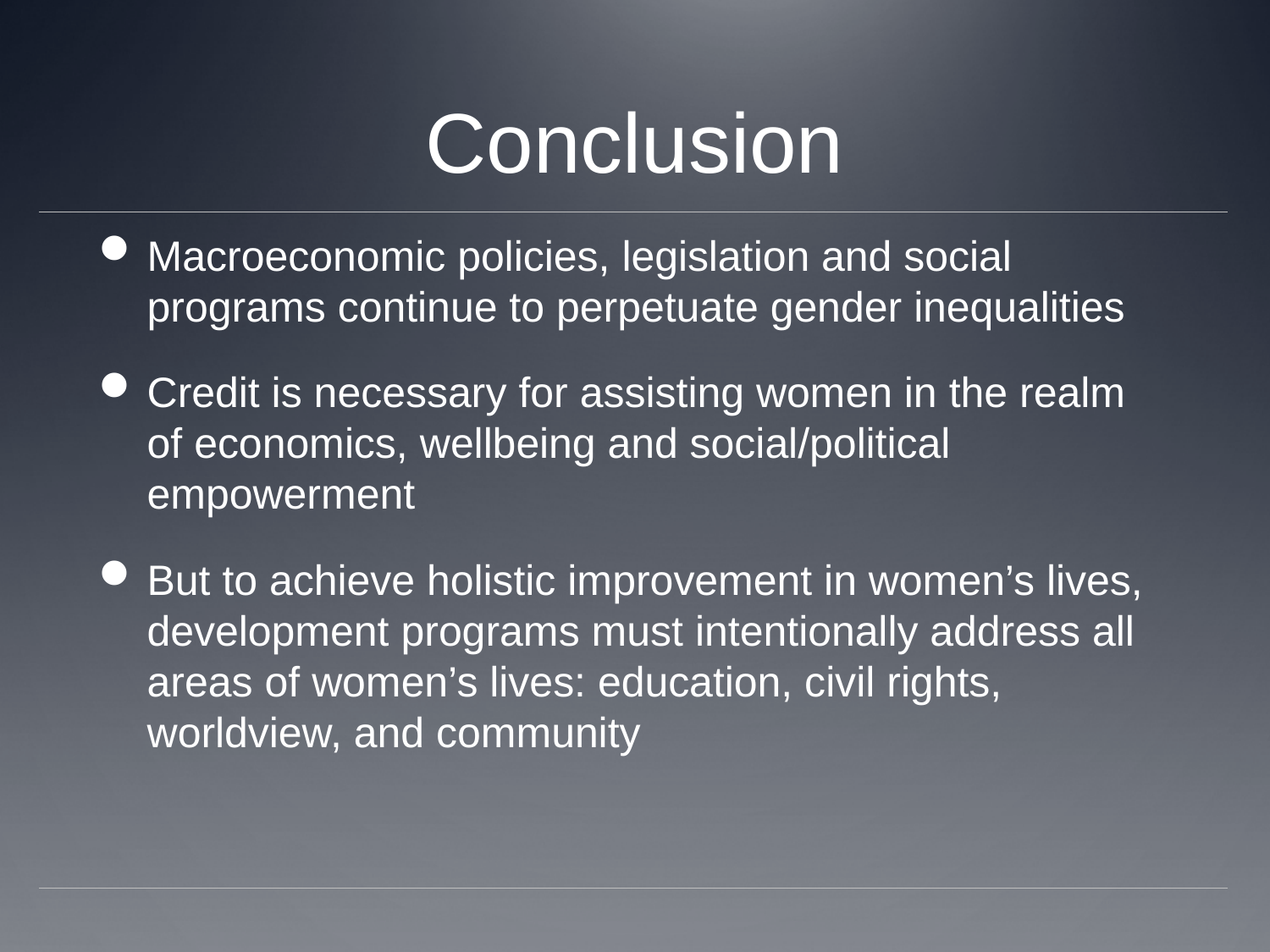

# Conclusion
Macroeconomic policies, legislation and social programs continue to perpetuate gender inequalities
Credit is necessary for assisting women in the realm of economics, wellbeing and social/political empowerment
But to achieve holistic improvement in women’s lives, development programs must intentionally address all areas of women’s lives: education, civil rights, worldview, and community